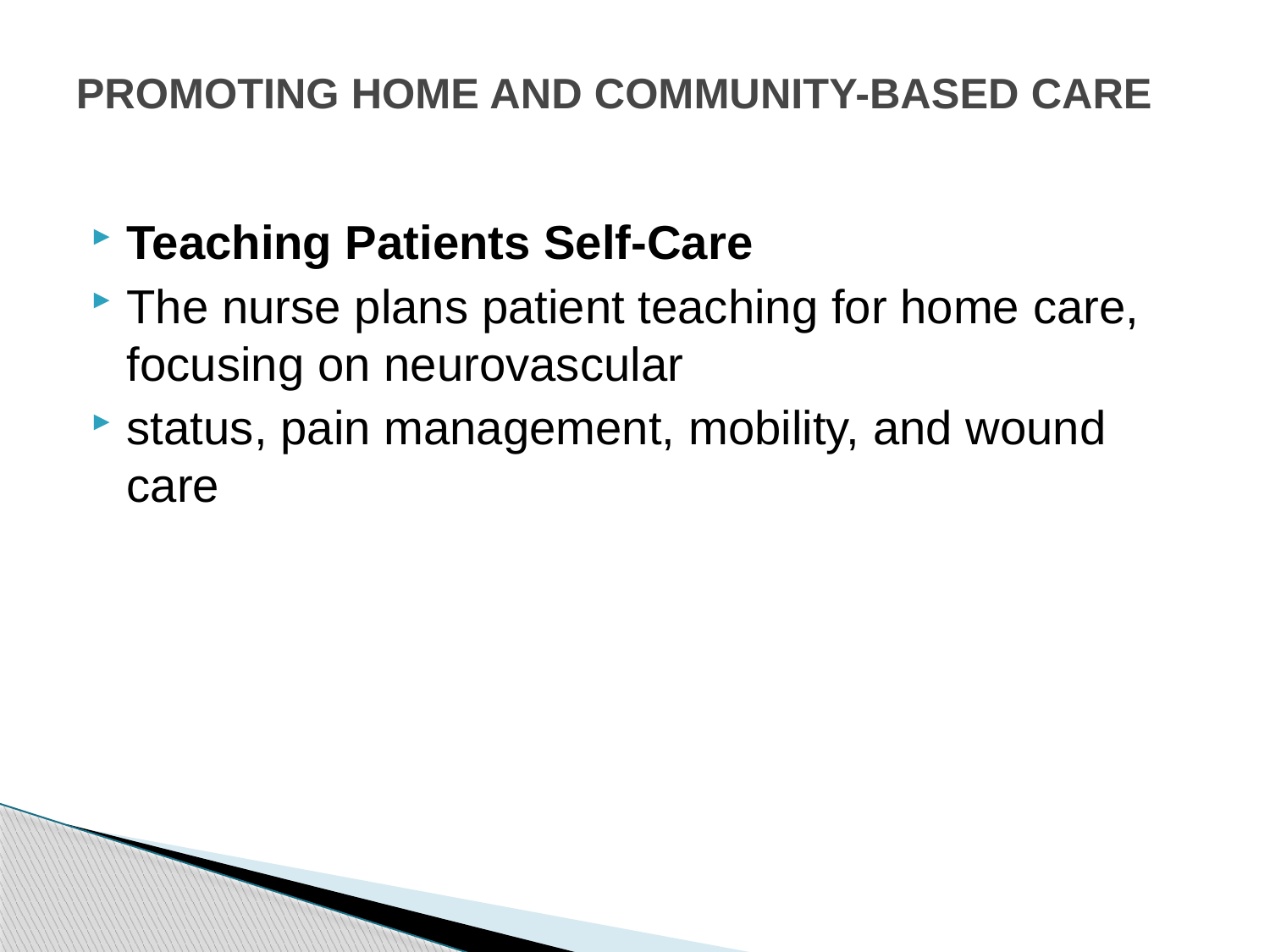

# PROMOTING HOME AND COMMUNITY-BASED CARE
Teaching Patients Self-Care
The nurse plans patient teaching for home care, focusing on neurovascular
status, pain management, mobility, and wound care